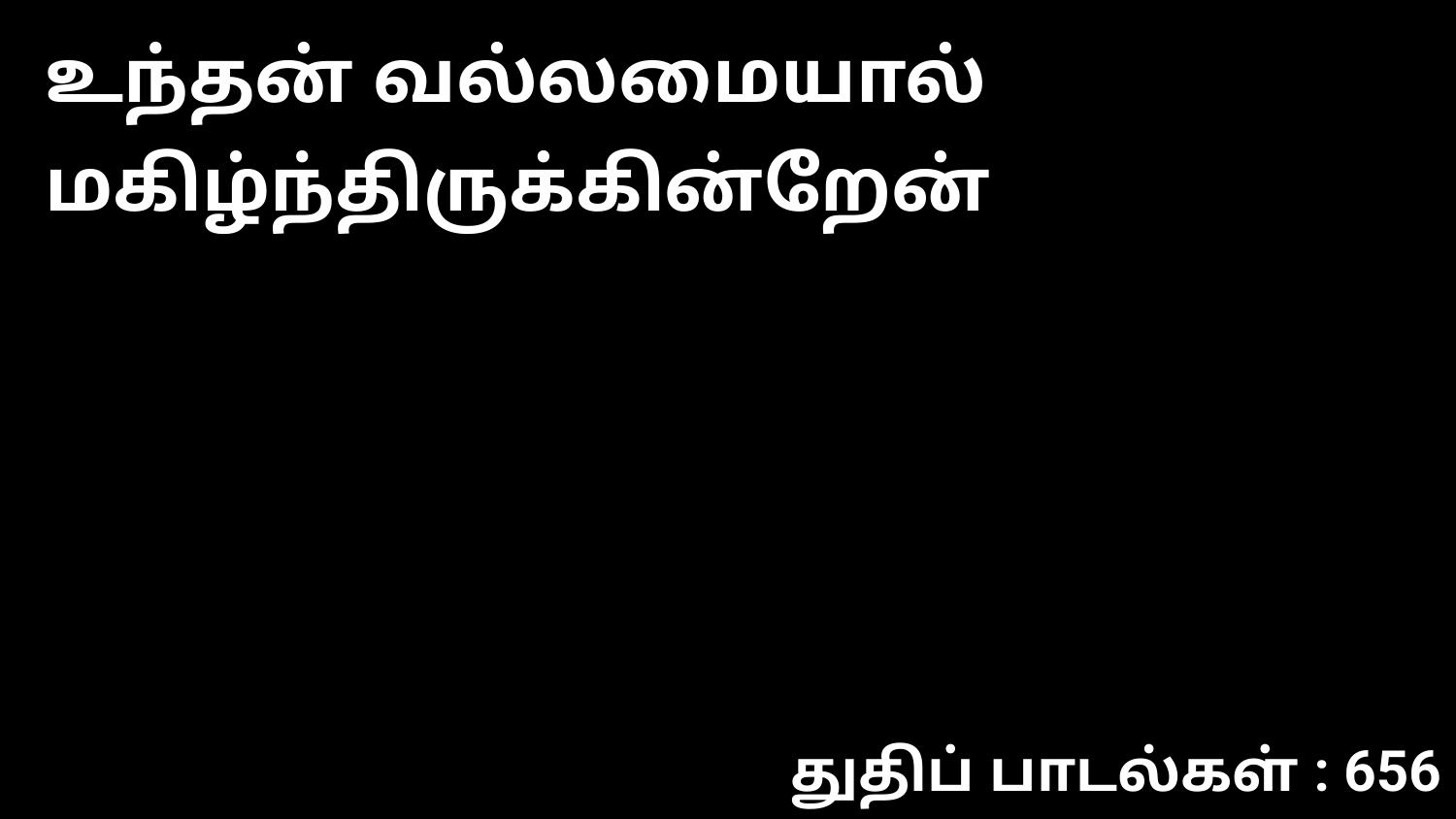

உந்தன் வல்லமையால் மகிழ்ந்திருக்கின்றேன்
துதிப் பாடல்கள் : 656